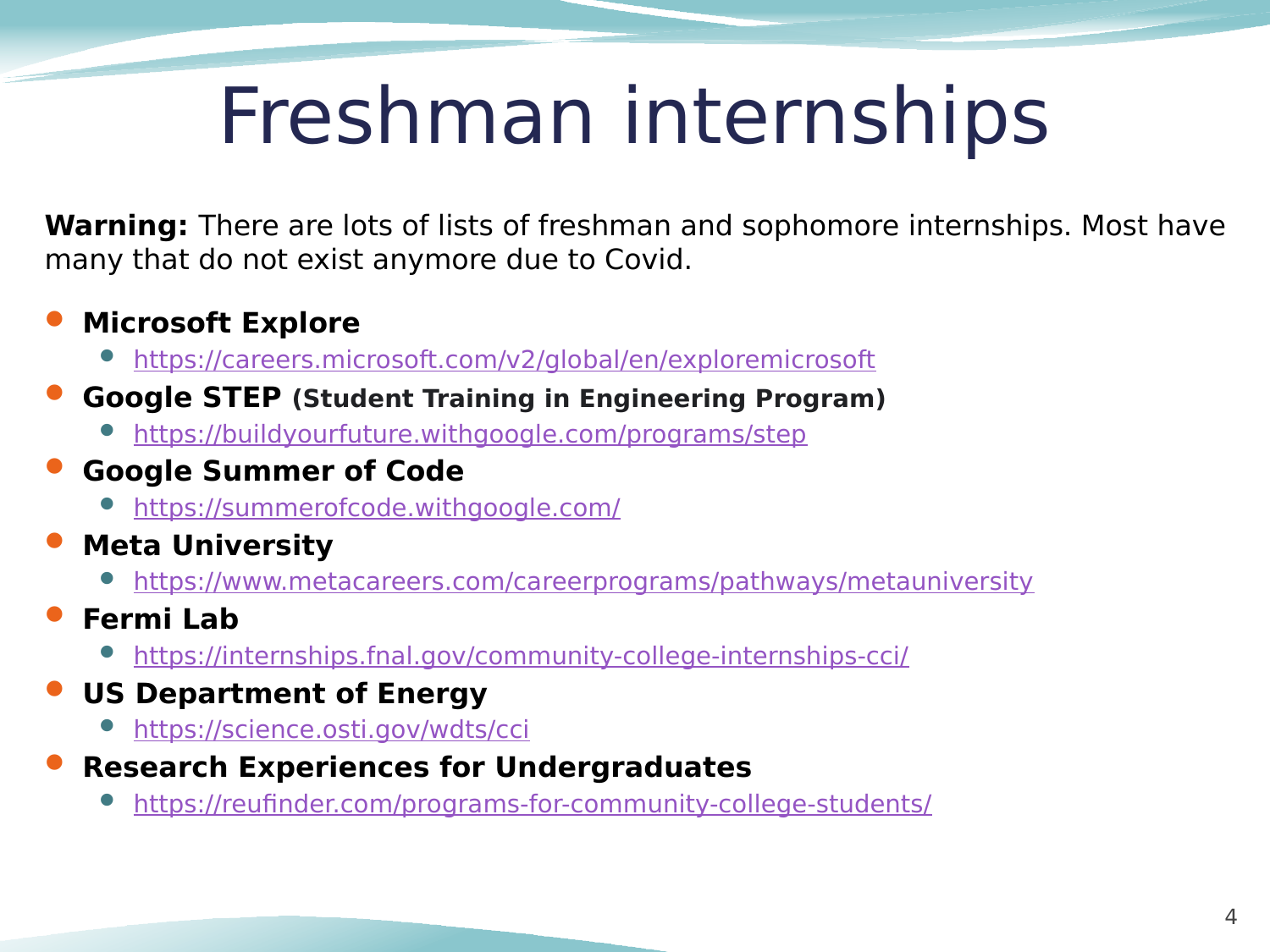

# Freshman internships
Warning: There are lots of lists of freshman and sophomore internships. Most have many that do not exist anymore due to Covid.

Microsoft Explore
https://careers.microsoft.com/v2/global/en/exploremicrosoft
Google STEP (Student Training in Engineering Program)
https://buildyourfuture.withgoogle.com/programs/step
Google Summer of Code
https://summerofcode.withgoogle.com/
Meta University
https://www.metacareers.com/careerprograms/pathways/metauniversity
Fermi Lab
https://internships.fnal.gov/community-college-internships-cci/
US Department of Energy
https://science.osti.gov/wdts/cci
Research Experiences for Undergraduates
https://reufinder.com/programs-for-community-college-students/